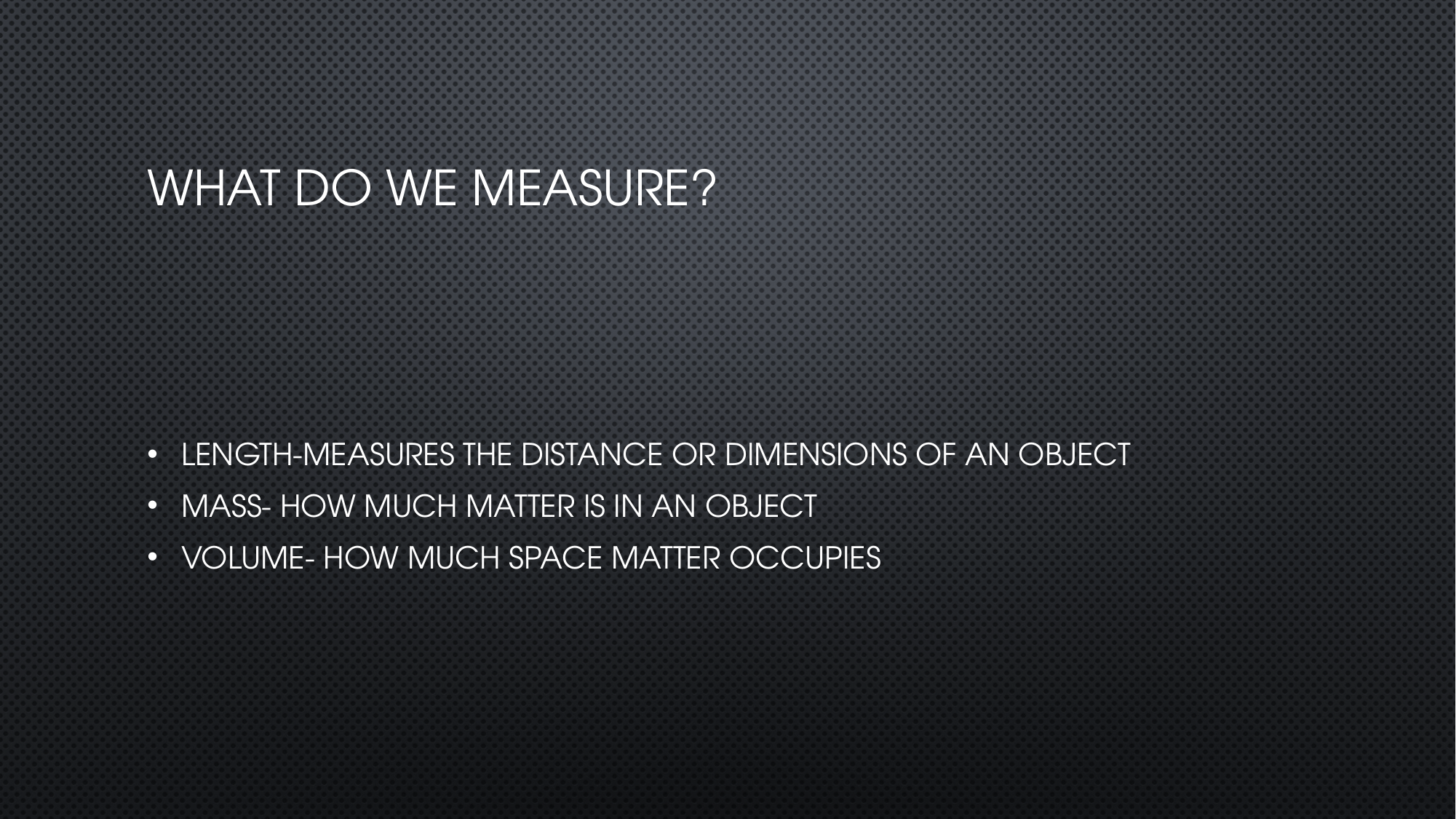

# What do we measure?
length-measures the distance or dimensions of an object
Mass- how much matter is in an object
Volume- how much space matter occupies